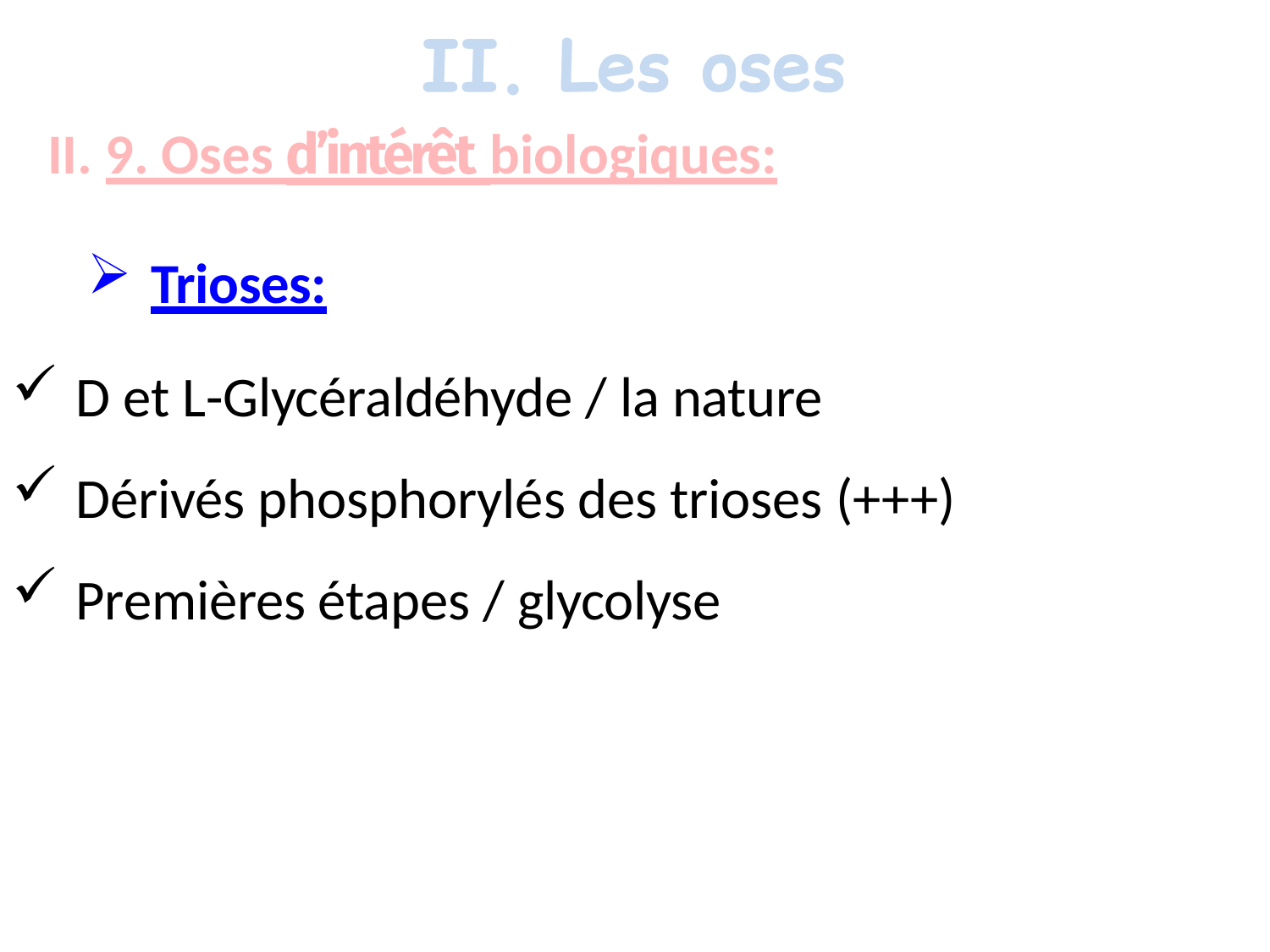

# II. Les oses
9. Oses d’intérêt biologiques:

Trioses:
D et L-Glycéraldéhyde / la nature
Dérivés phosphorylés des trioses (+++)
Premières étapes / glycolyse